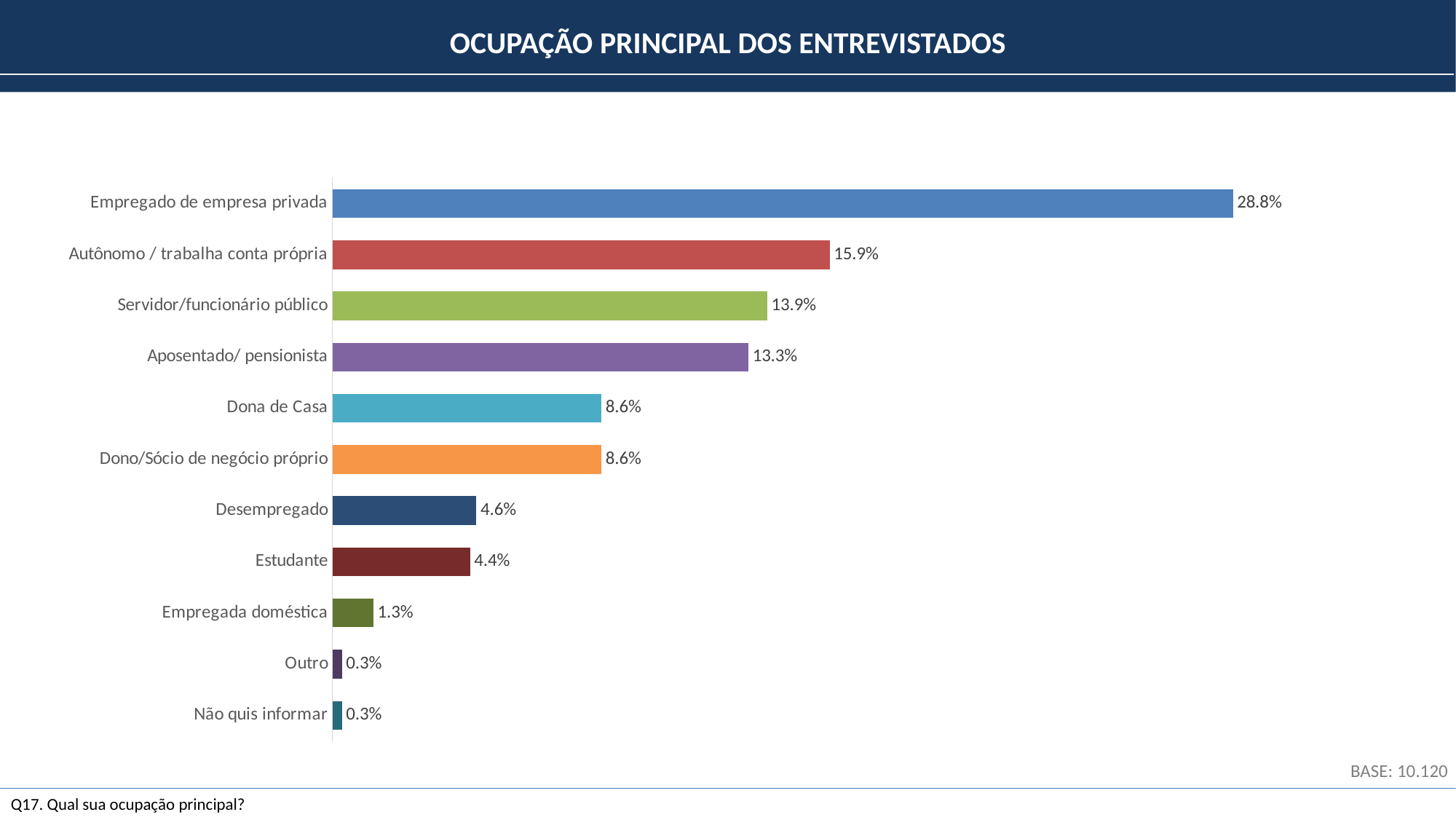

OCUPAÇÃO PRINCIPAL DOS ENTREVISTADOS

### Chart

| Category | Série 1 |
|---|---|
| Empregado de empresa privada | 0.288 |
| Autônomo / trabalha conta própria | 0.159 |
| Servidor/funcionário público | 0.139 |
| Aposentado/ pensionista | 0.133 |
| Dona de Casa | 0.086 |
| Dono/Sócio de negócio próprio | 0.086 |
| Desempregado | 0.046 |
| Estudante | 0.044 |
| Empregada doméstica | 0.013 |
| Outro | 0.003 |
| Não quis informar | 0.003 |
BASE: 10.120
Q17. Qual sua ocupação principal?